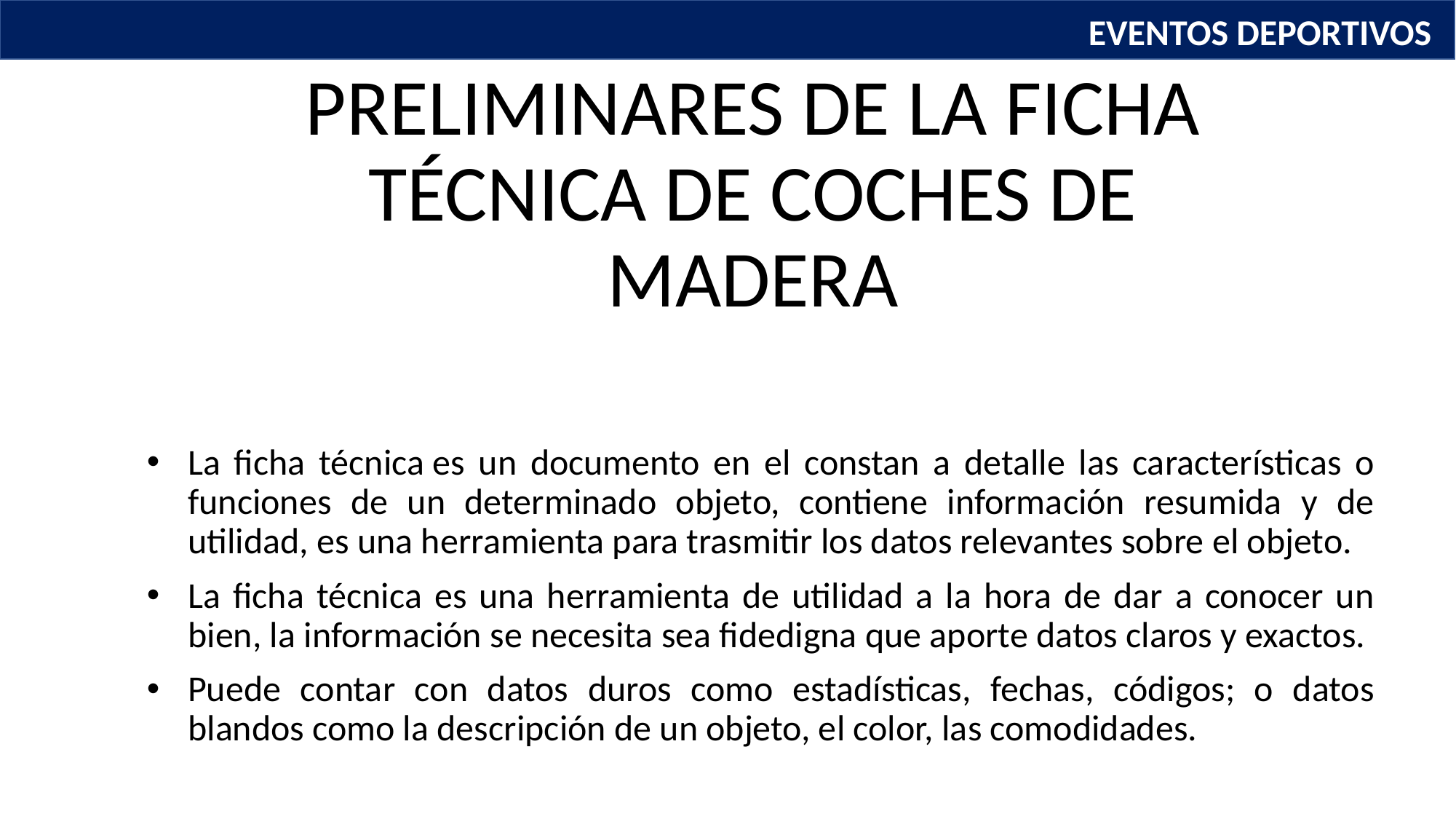

EVENTOS DEPORTIVOS
# PRELIMINARES DE LA FICHA TÉCNICA DE COCHES DE MADERA

La ficha técnica es un documento en el constan a detalle las características o funciones de un determinado objeto, contiene información resumida y de utilidad, es una herramienta para trasmitir los datos relevantes sobre el objeto.
La ficha técnica es una herramienta de utilidad a la hora de dar a conocer un bien, la información se necesita sea fidedigna que aporte datos claros y exactos.
Puede contar con datos duros como estadísticas, fechas, códigos; o datos blandos como la descripción de un objeto, el color, las comodidades.